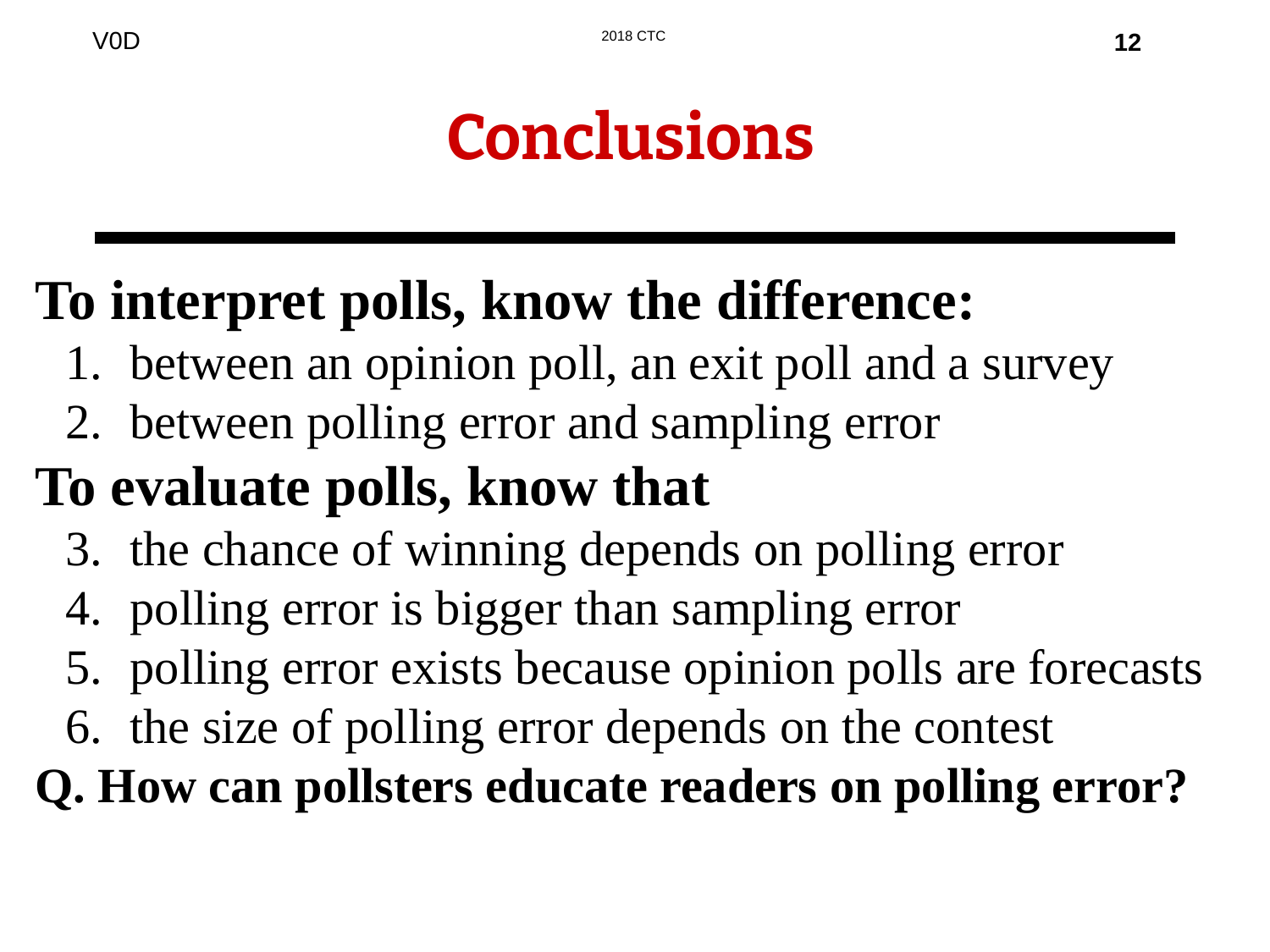

12
# Conclusions

To interpret polls, know the difference:
between an opinion poll, an exit poll and a survey
between polling error and sampling error
To evaluate polls, know that
the chance of winning depends on polling error
polling error is bigger than sampling error
polling error exists because opinion polls are forecasts
the size of polling error depends on the contest
Q. How can pollsters educate readers on polling error?